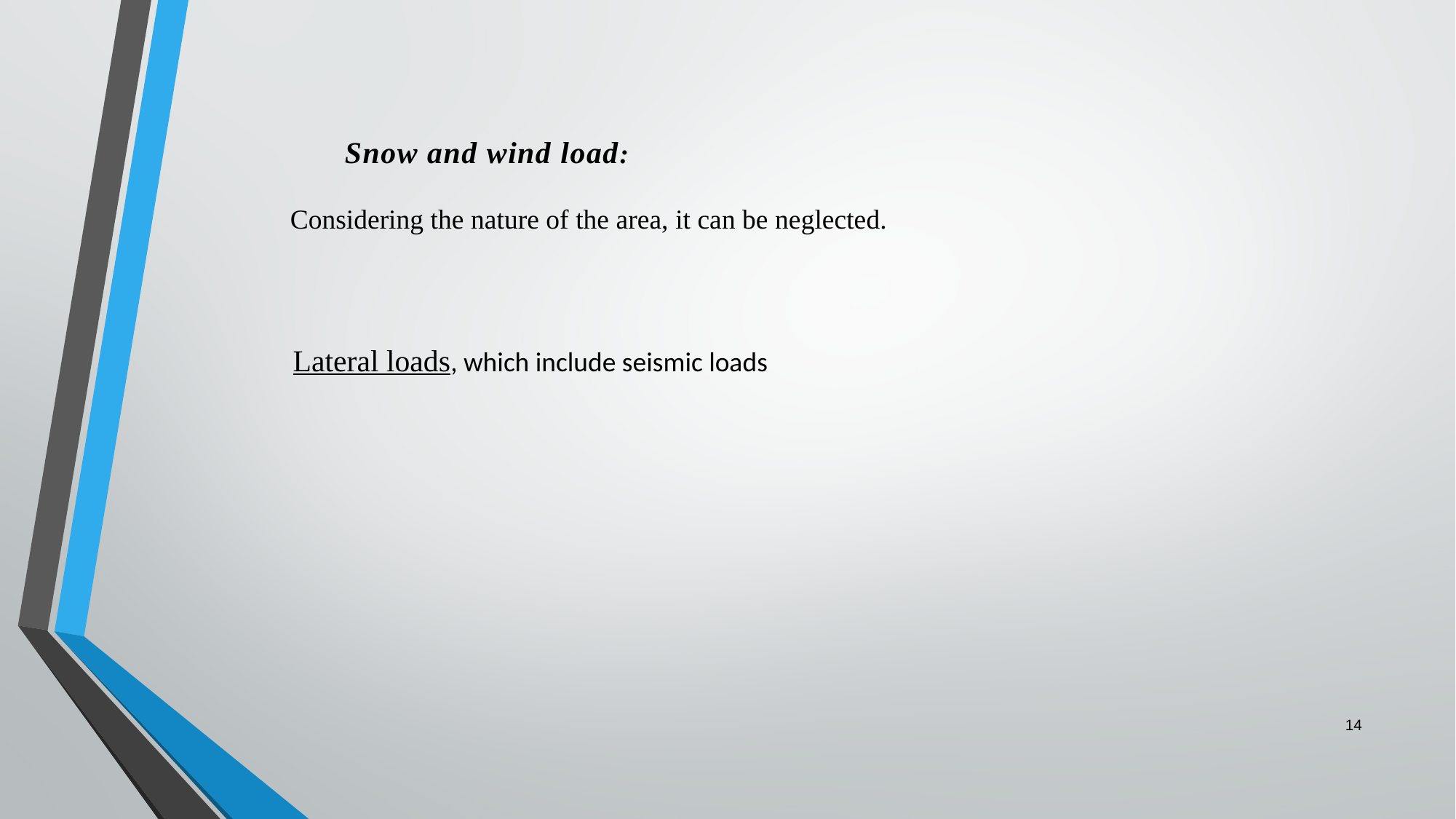

Snow and wind load:
Considering the nature of the area, it can be neglected.
Lateral loads, which include seismic loads
14